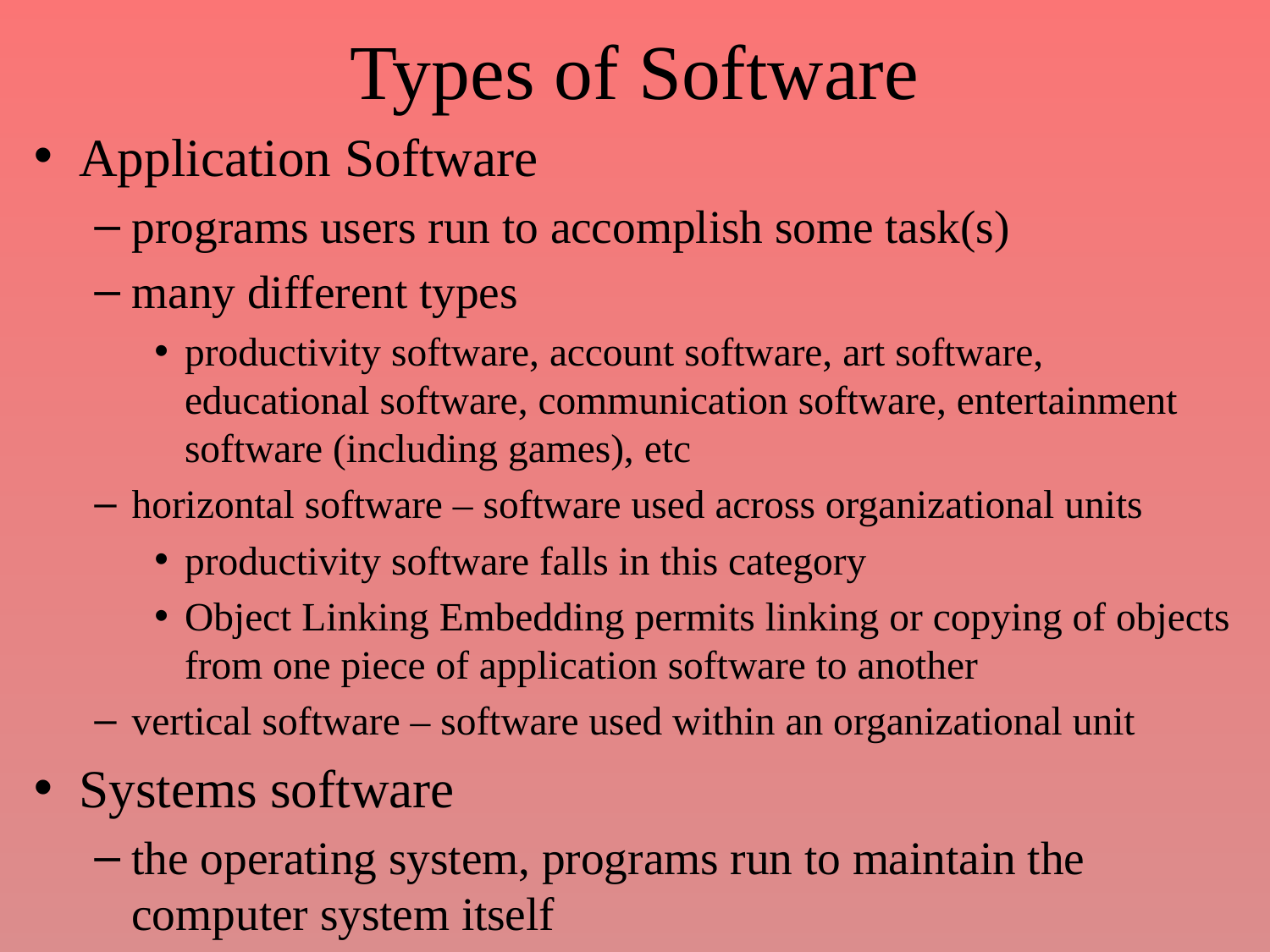

# Types of Software
Application Software
programs users run to accomplish some task(s)
many different types
productivity software, account software, art software, educational software, communication software, entertainment software (including games), etc
horizontal software – software used across organizational units
productivity software falls in this category
Object Linking Embedding permits linking or copying of objects from one piece of application software to another
vertical software – software used within an organizational unit
Systems software
the operating system, programs run to maintain the computer system itself